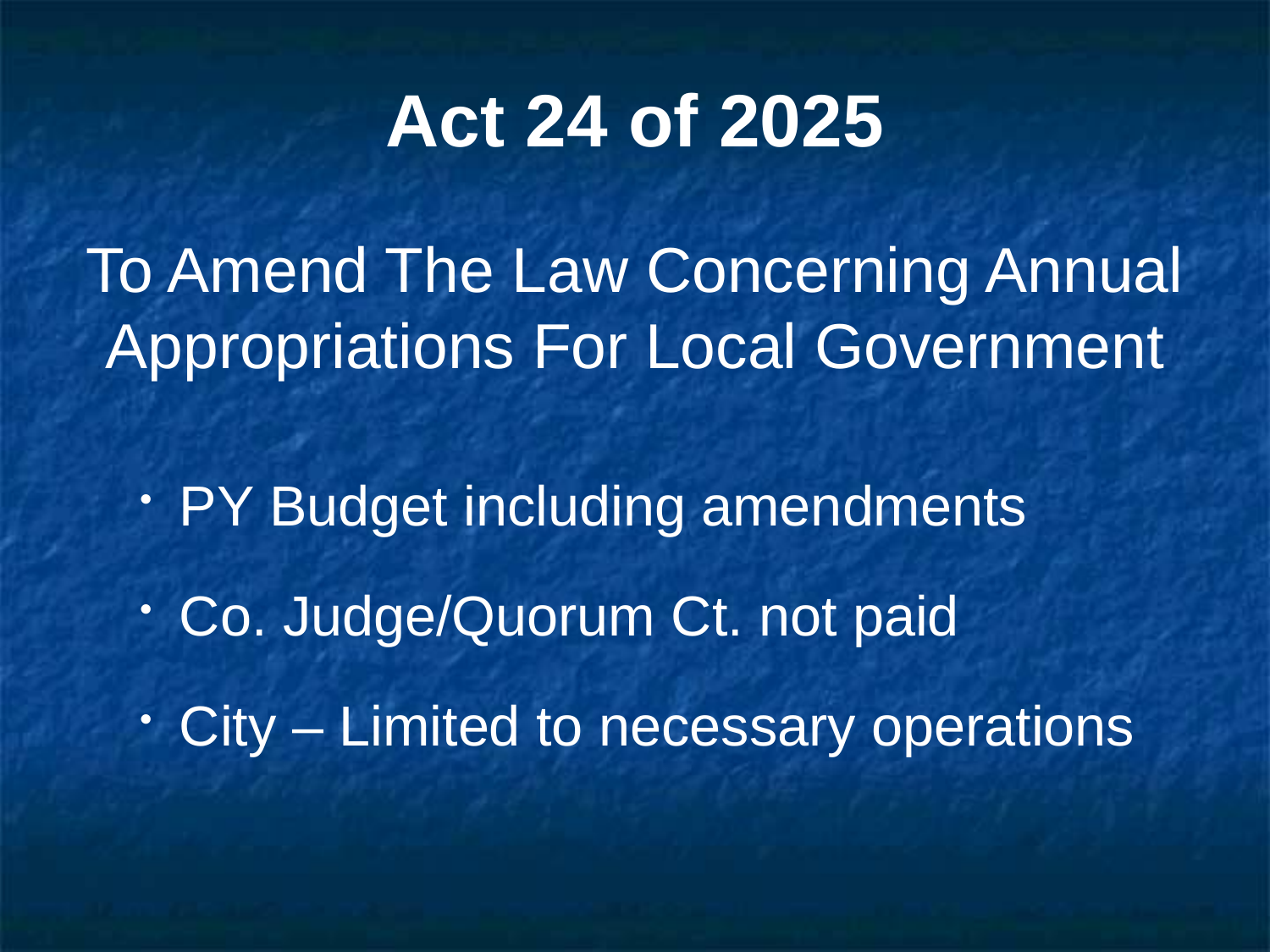

# Act 24 of 2025
To Amend The Law Concerning Annual Appropriations For Local Government

PY Budget including amendments
Co. Judge/Quorum Ct. not paid
City – Limited to necessary operations